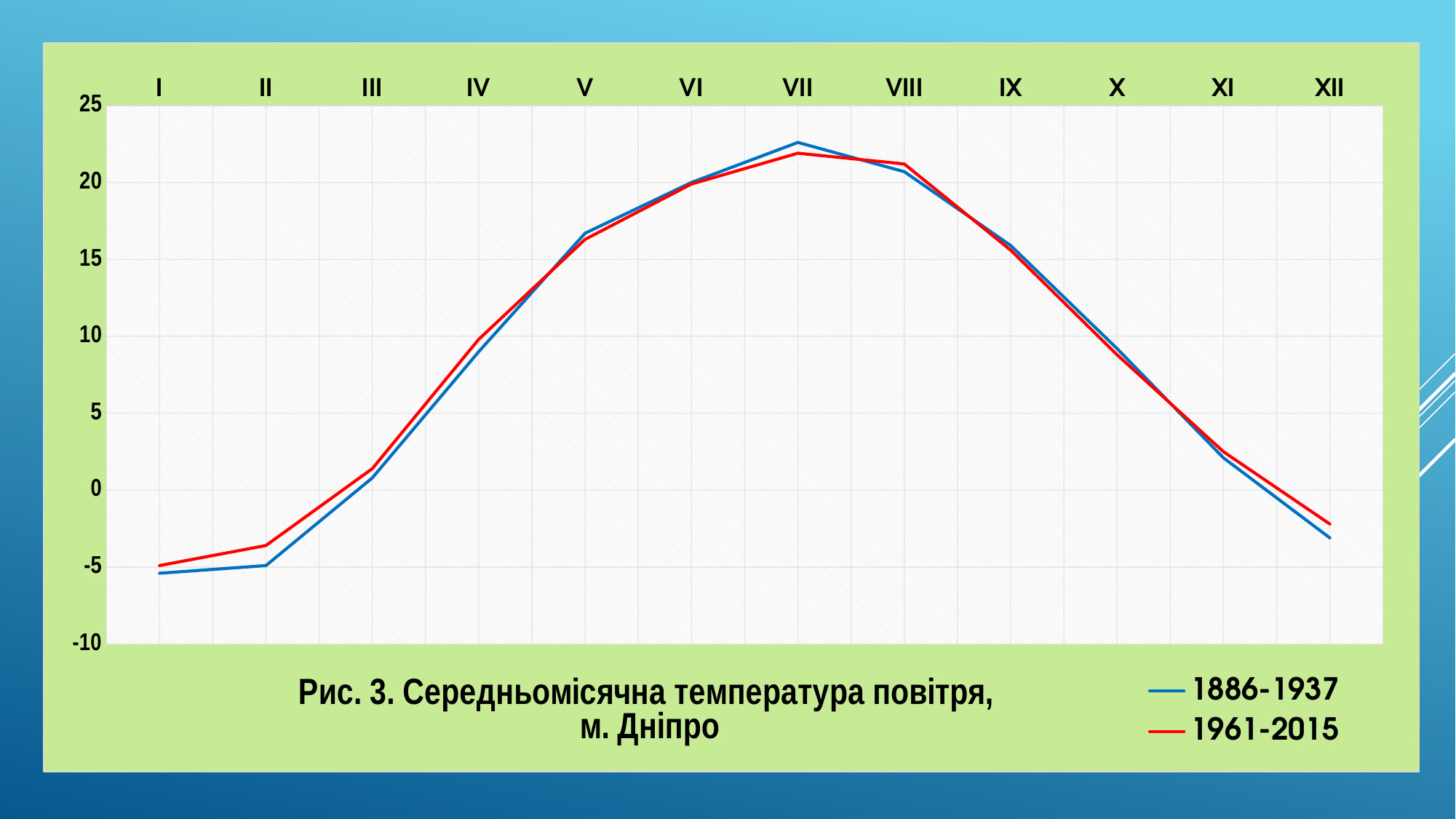

### Chart: Рис. 3. Середньомісячна температура повітря,
м. Дніпро

| Category |  |  |
|---|---|---|
| I | -5.4 | -4.9 |
| II | -4.9 | -3.6 |
| III | 0.8 | 1.4 |
| IV | 9.0 | 9.8 |
| V | 16.7 | 16.3 |
| VI | 20.0 | 19.9 |
| VII | 22.6 | 21.9 |
| VIII | 20.7 | 21.2 |
| IX | 15.9 | 15.6 |
| X | 9.200000000000001 | 8.8 |
| XI | 2.1 | 2.5 |
| XII | -3.1 | -2.2 |